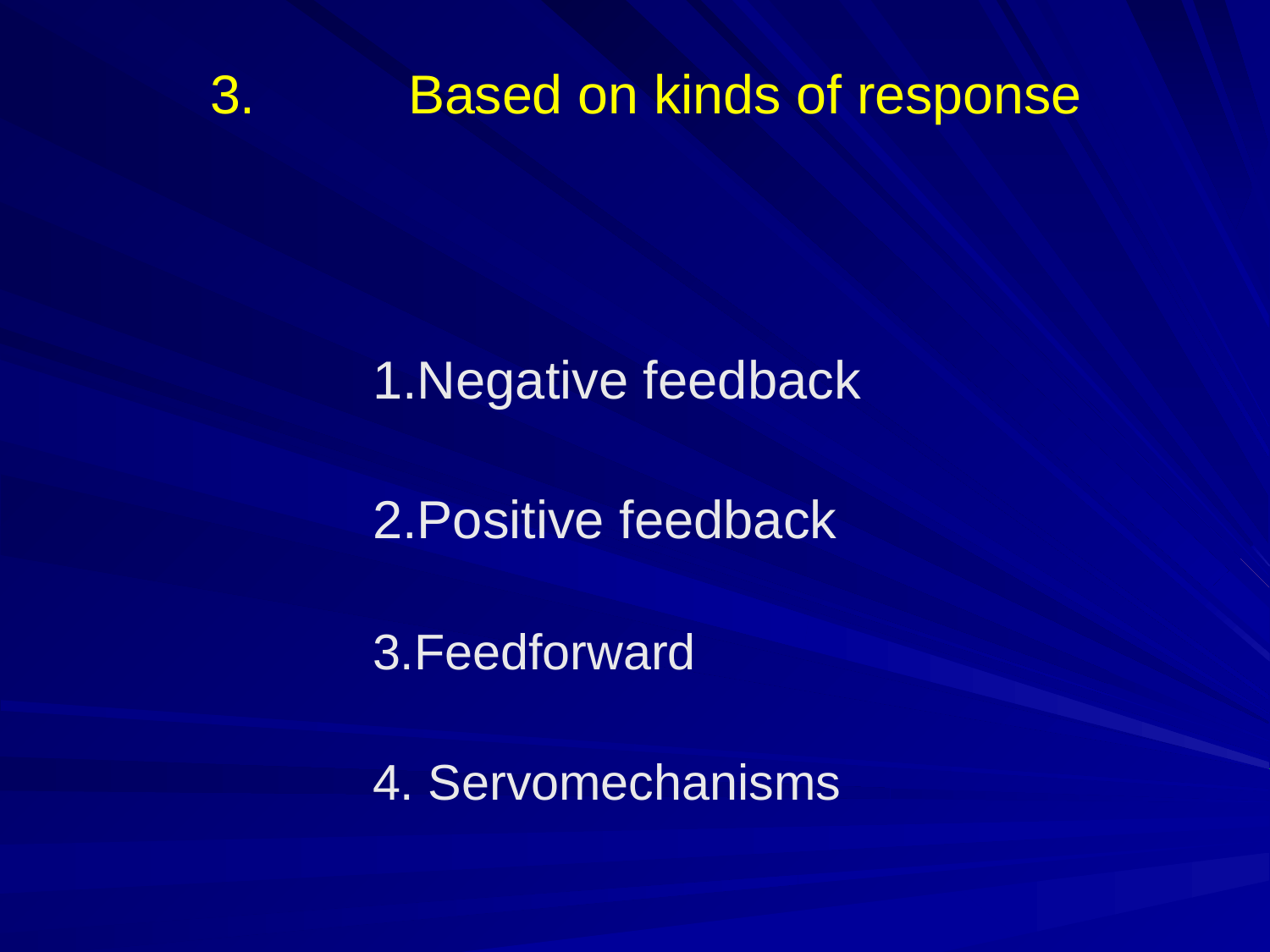

# 3.          Based on kinds of response
1.Negative feedback
2.Positive feedback
3.Feedforward
4. Servomechanisms